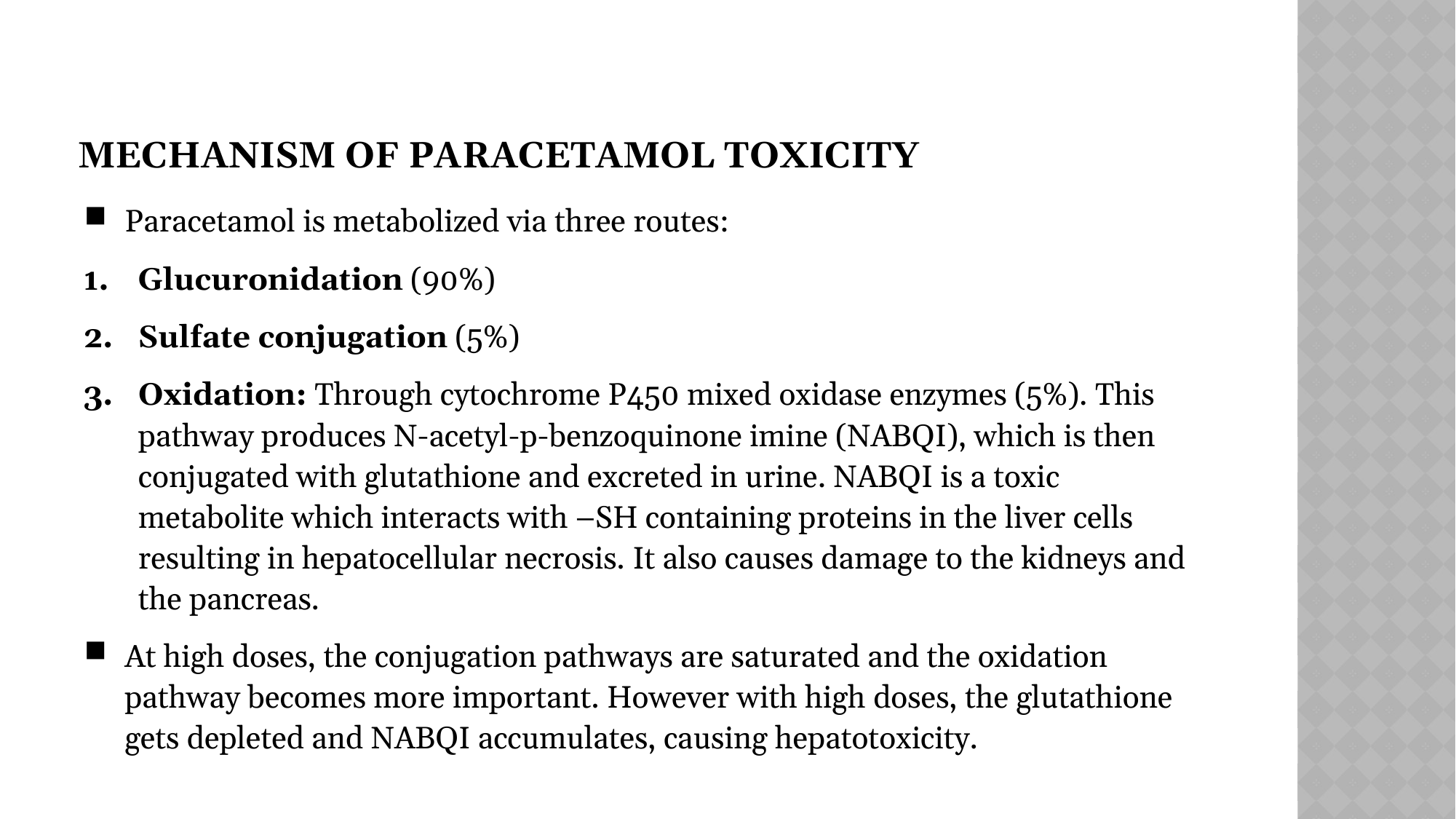

# Mechanism of paracetamol toxicity
Paracetamol is metabolized via three routes:
Glucuronidation (90%)
Sulfate conjugation (5%)
Oxidation: Through cytochrome P450 mixed oxidase enzymes (5%). This pathway produces N-acetyl-p-benzoquinone imine (NABQI), which is then conjugated with glutathione and excreted in urine. NABQI is a toxic metabolite which interacts with –SH containing proteins in the liver cells resulting in hepatocellular necrosis. It also causes damage to the kidneys and the pancreas.
At high doses, the conjugation pathways are saturated and the oxidation pathway becomes more important. However with high doses, the glutathione gets depleted and NABQI accumulates, causing hepatotoxicity.